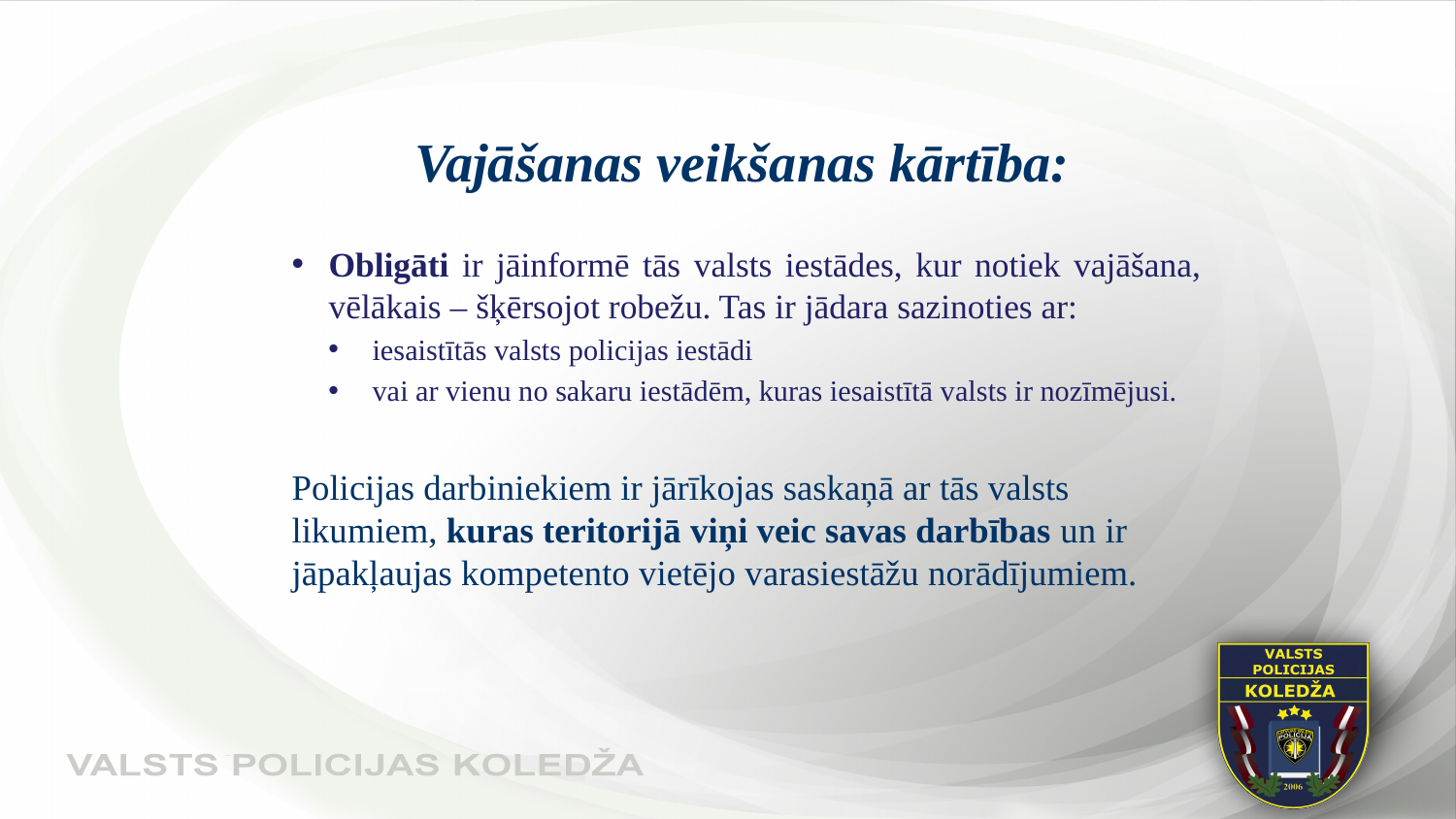

# Vajāšanas veikšanas kārtība:
Obligāti ir jāinformē tās valsts iestādes, kur notiek vajāšana, vēlākais – šķērsojot robežu. Tas ir jādara sazinoties ar:
iesaistītās valsts policijas iestādi
vai ar vienu no sakaru iestādēm, kuras iesaistītā valsts ir nozīmējusi.

Policijas darbiniekiem ir jārīkojas saskaņā ar tās valsts likumiem, kuras teritorijā viņi veic savas darbības un ir jāpakļaujas kompetento vietējo varasiestāžu norādījumiem.